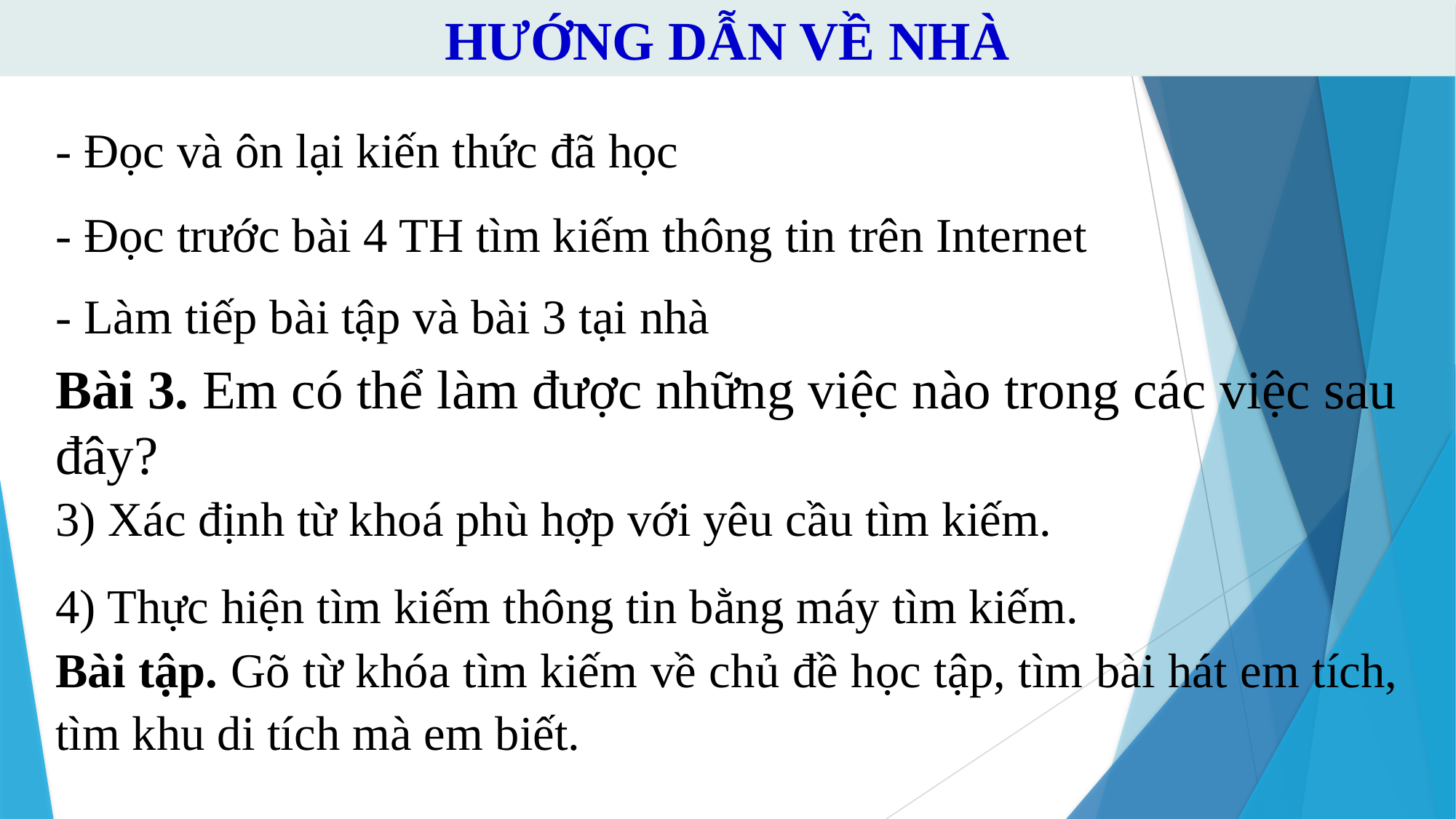

HƯỚNG DẪN VỀ NHÀ

- Đọc và ôn lại kiến thức đã học
- Đọc trước bài 4 TH tìm kiếm thông tin trên Internet
- Làm tiếp bài tập và bài 3 tại nhà
Bài 3. Em có thể làm được những việc nào trong các việc sau đây?
3) Xác định từ khoá phù hợp với yêu cầu tìm kiếm.
4) Thực hiện tìm kiếm thông tin bằng máy tìm kiếm.
Bài tập. Gõ từ khóa tìm kiếm về chủ đề học tập, tìm bài hát em tích, tìm khu di tích mà em biết.